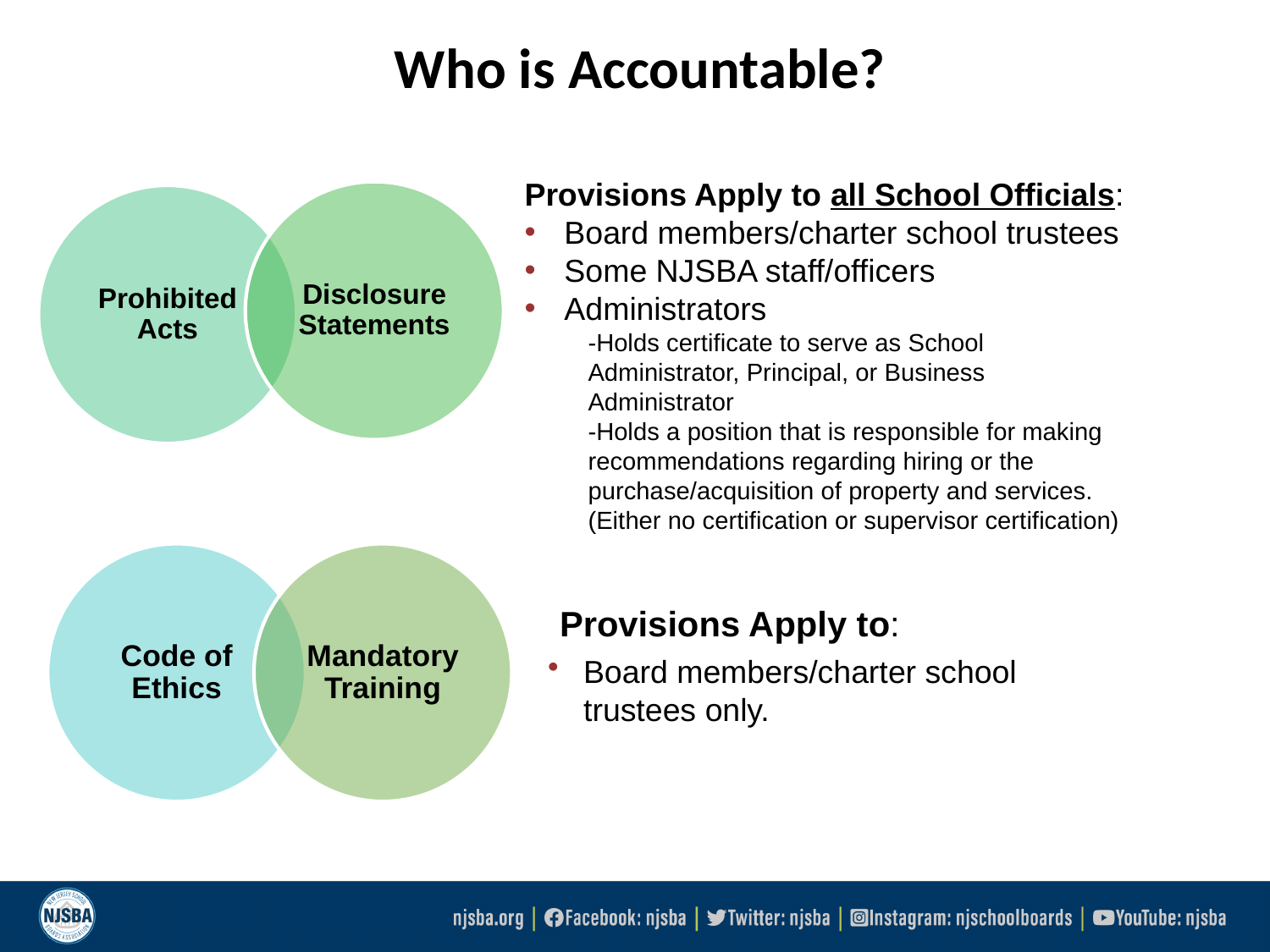

# Who is Accountable?
Provisions Apply to all School Officials:
Board members/charter school trustees
Some NJSBA staff/officers
Administrators
-Holds certificate to serve as School Administrator, Principal, or Business Administrator
-Holds a position that is responsible for making recommendations regarding hiring or the purchase/acquisition of property and services. (Either no certification or supervisor certification)
Prohibited Acts
Disclosure Statements
Code of Ethics
Mandatory Training
 Provisions Apply to:
Board members/charter school trustees only.